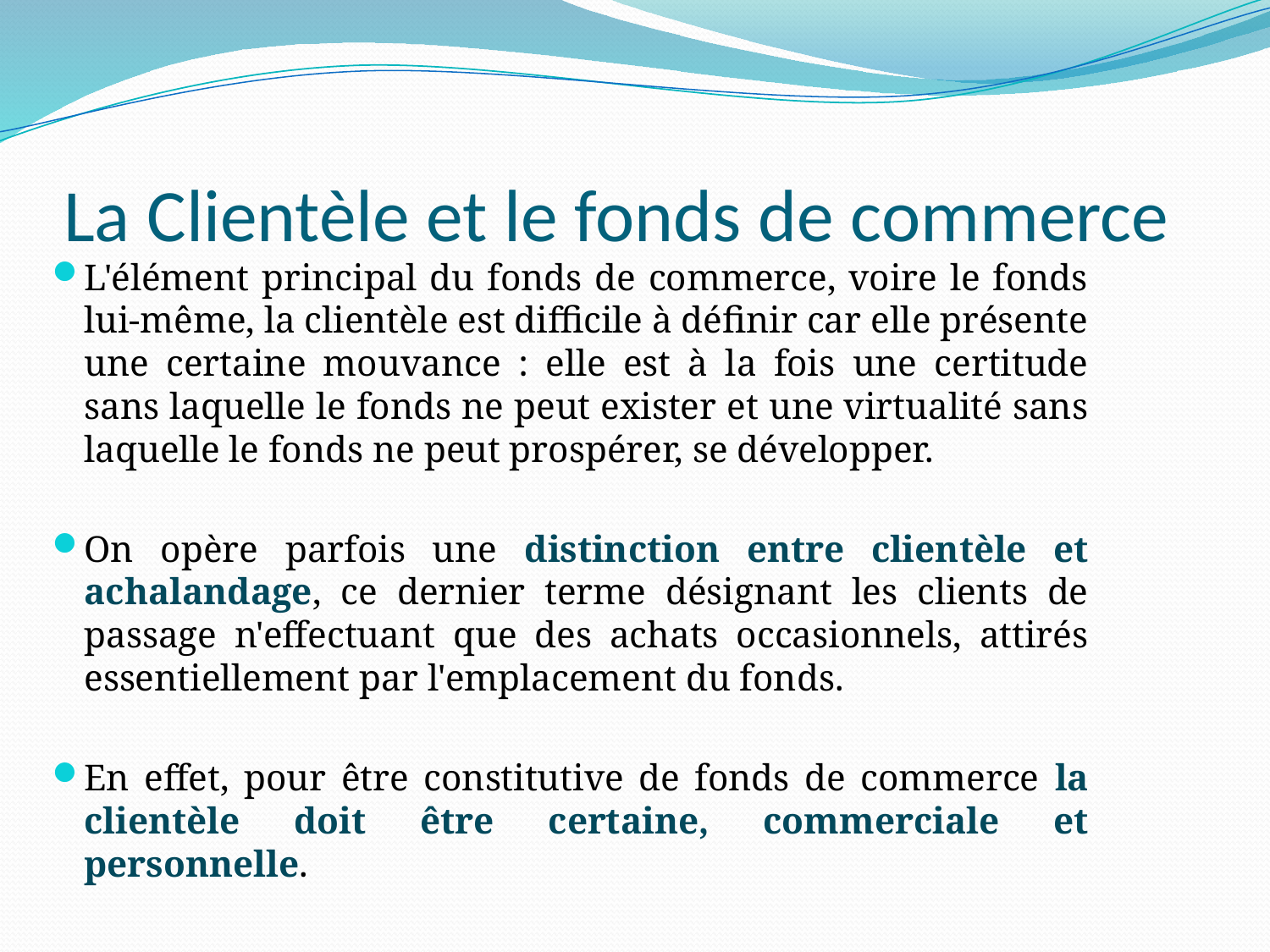

# La Clientèle et le fonds de commerce

L'élément principal du fonds de commerce, voire le fonds lui-même, la clientèle est difficile à définir car elle présente une certaine mouvance : elle est à la fois une certitude sans laquelle le fonds ne peut exister et une virtualité sans laquelle le fonds ne peut prospérer, se développer.

On opère parfois une distinction entre clientèle et achalandage, ce dernier terme désignant les clients de passage n'effectuant que des achats occasionnels, attirés essentiellement par l'emplacement du fonds.

En effet, pour être constitutive de fonds de commerce la clientèle doit être certaine, commerciale et personnelle.